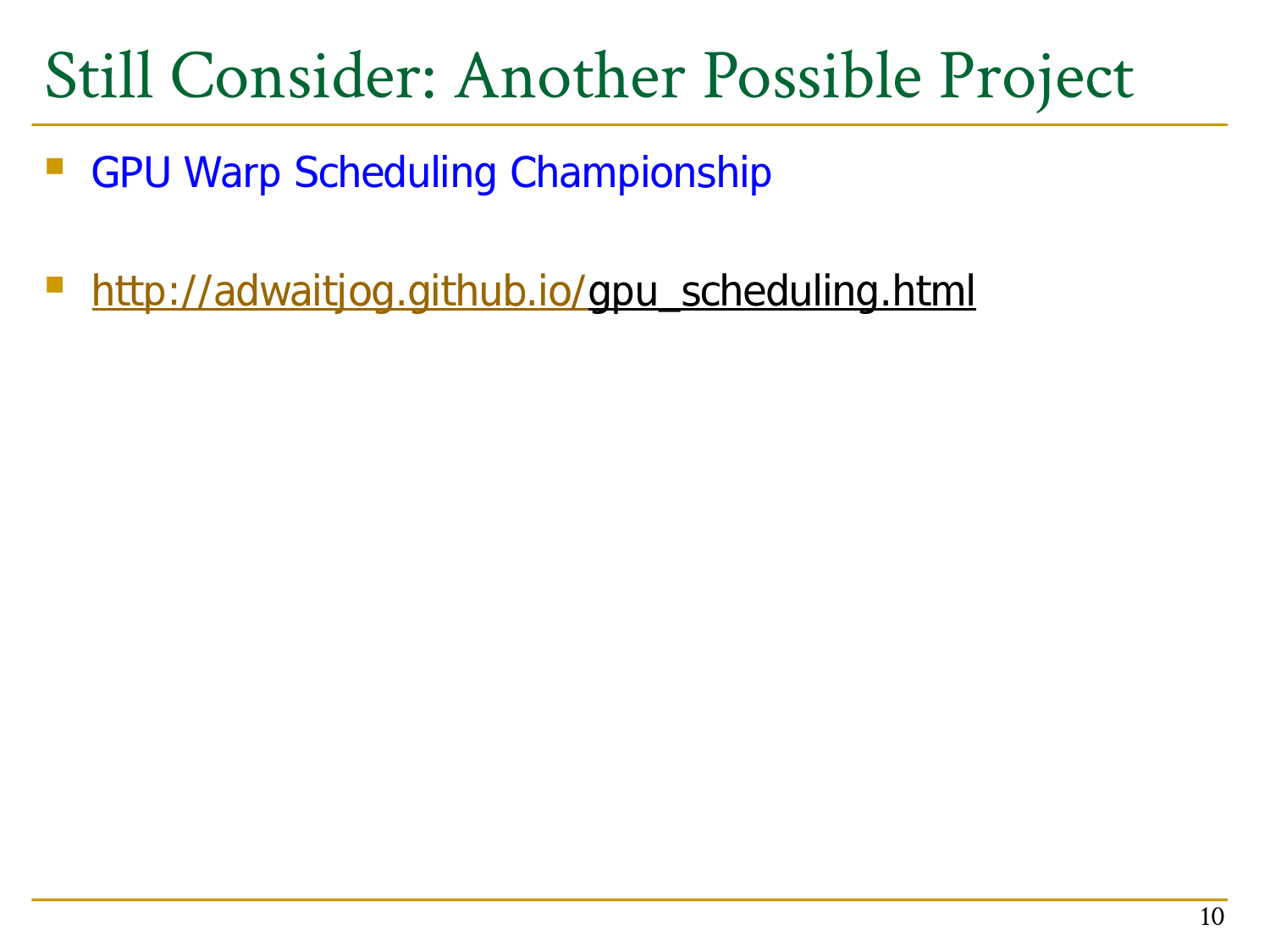

# Still Consider: Another Possible Project
GPU Warp Scheduling Championship

http://adwaitjog.github.io/gpu_scheduling.html
10